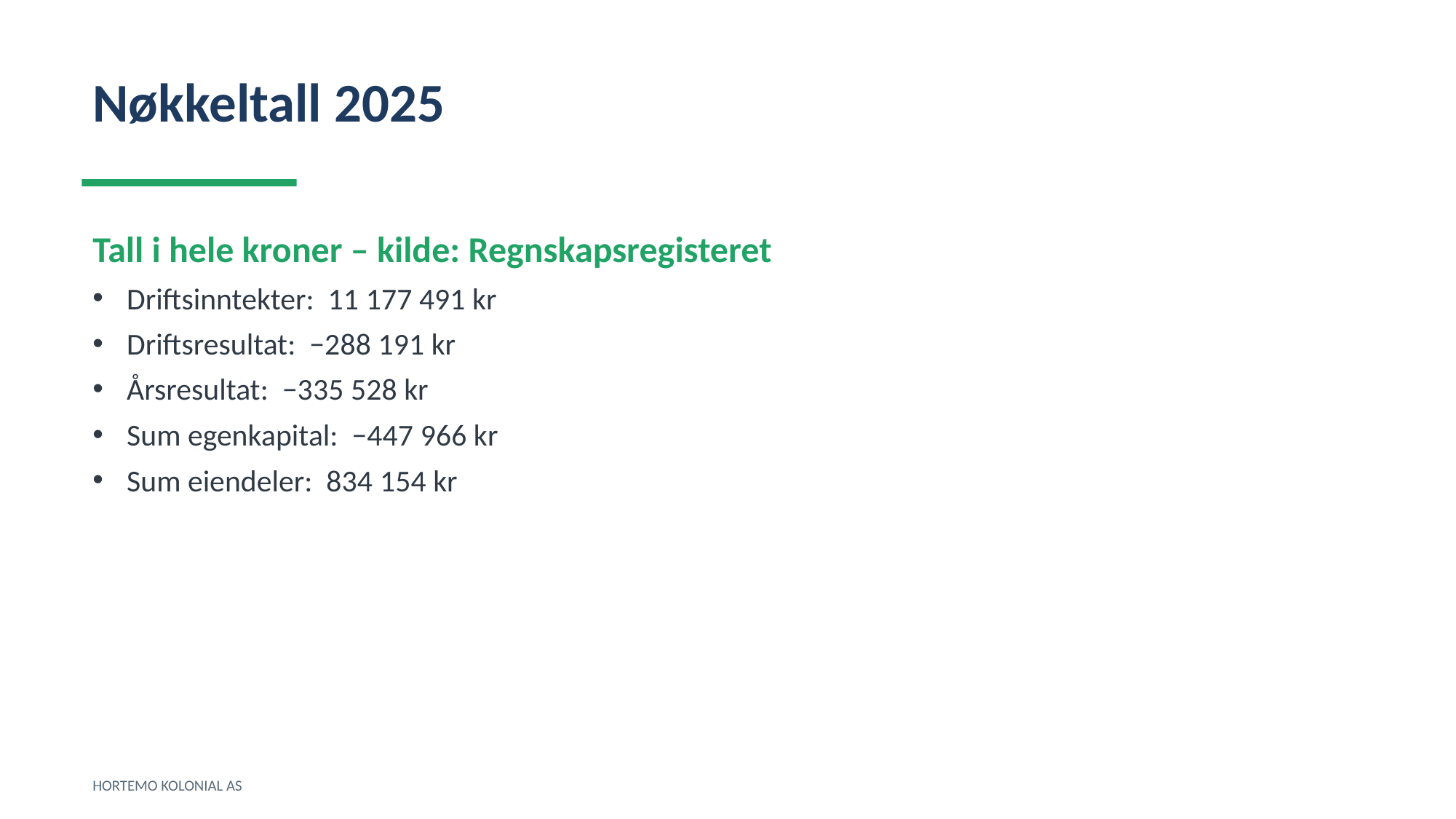

Nøkkeltall 2025

Tall i hele kroner – kilde: Regnskapsregisteret
Driftsinntekter:  11 177 491 kr
Driftsresultat:  −288 191 kr
Årsresultat:  −335 528 kr
Sum egenkapital:  −447 966 kr
Sum eiendeler:  834 154 kr
HORTEMO KOLONIAL AS